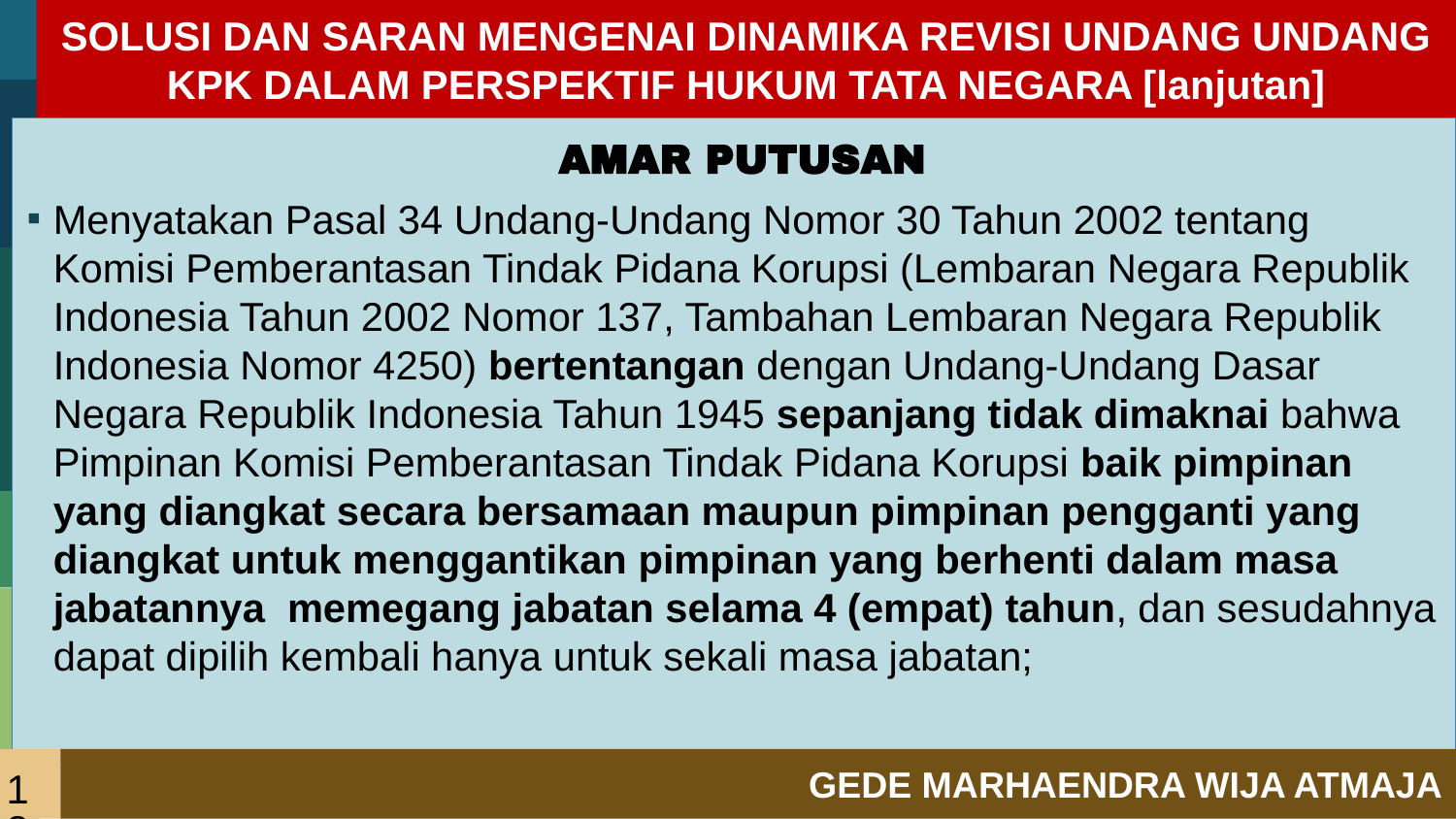

# SOLUSI DAN SARAN MENGENAI DINAMIKA REVISI UNDANG UNDANG KPK DALAM PERSPEKTIF HUKUM TATA NEGARA [lanjutan]
AMAR PUTUSAN
Menyatakan Pasal 34 Undang-Undang Nomor 30 Tahun 2002 tentang Komisi Pemberantasan Tindak Pidana Korupsi (Lembaran Negara Republik Indonesia Tahun 2002 Nomor 137, Tambahan Lembaran Negara Republik Indonesia Nomor 4250) bertentangan dengan Undang-Undang Dasar Negara Republik Indonesia Tahun 1945 sepanjang tidak dimaknai bahwa Pimpinan Komisi Pemberantasan Tindak Pidana Korupsi baik pimpinan yang diangkat secara bersamaan maupun pimpinan pengganti yang diangkat untuk menggantikan pimpinan yang berhenti dalam masa jabatannya  memegang jabatan selama 4 (empat) tahun, dan sesudahnya dapat dipilih kembali hanya untuk sekali masa jabatan;
18
GEDE MARHAENDRA WIJA ATMAJA